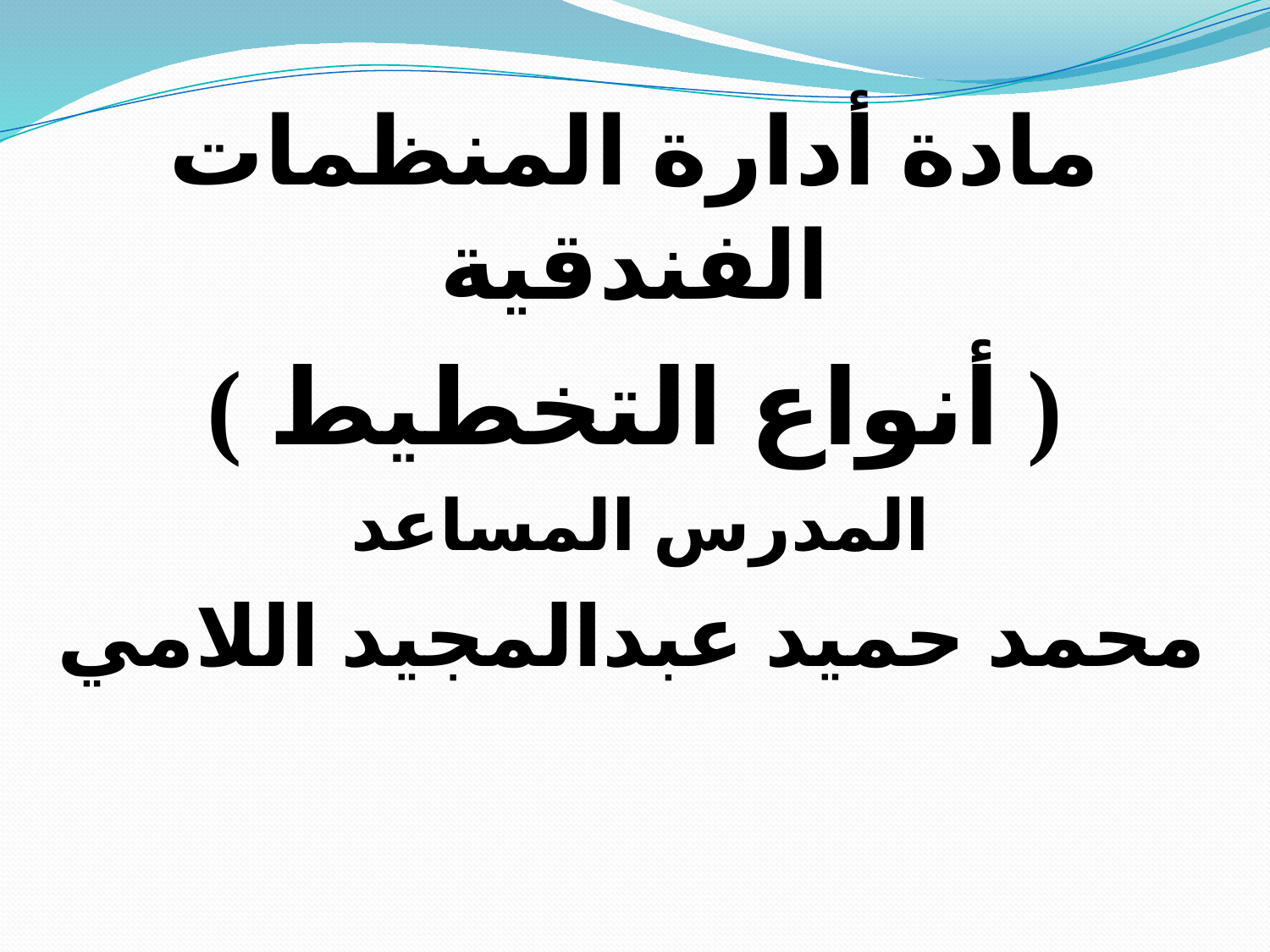

مادة أدارة المنظمات الفندقية
( أنواع التخطيط )
المدرس المساعد
محمد حميد عبدالمجيد اللامي